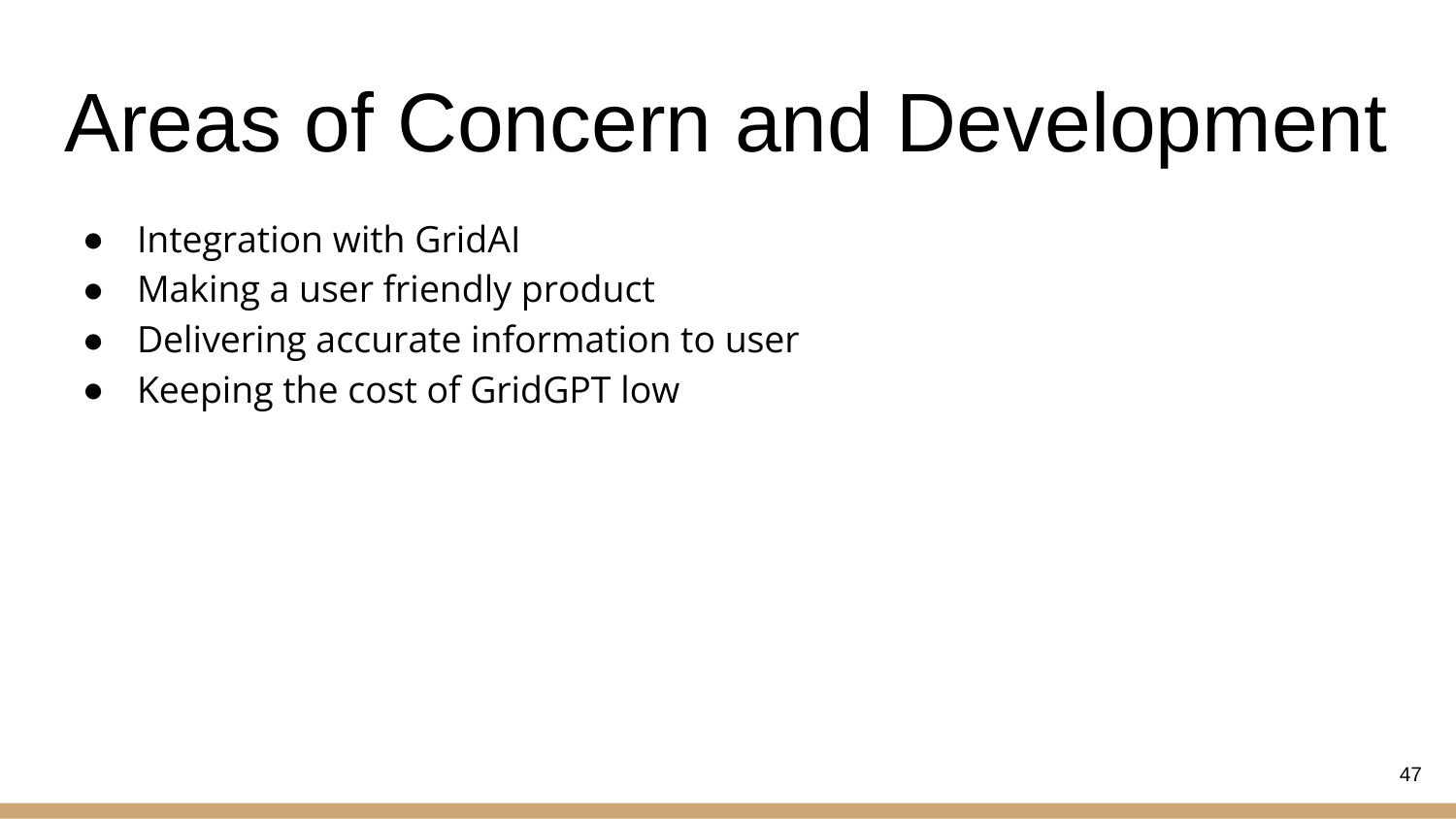

# Areas of Concern and Development
Integration with GridAI
Making a user friendly product
Delivering accurate information to user
Keeping the cost of GridGPT low

47